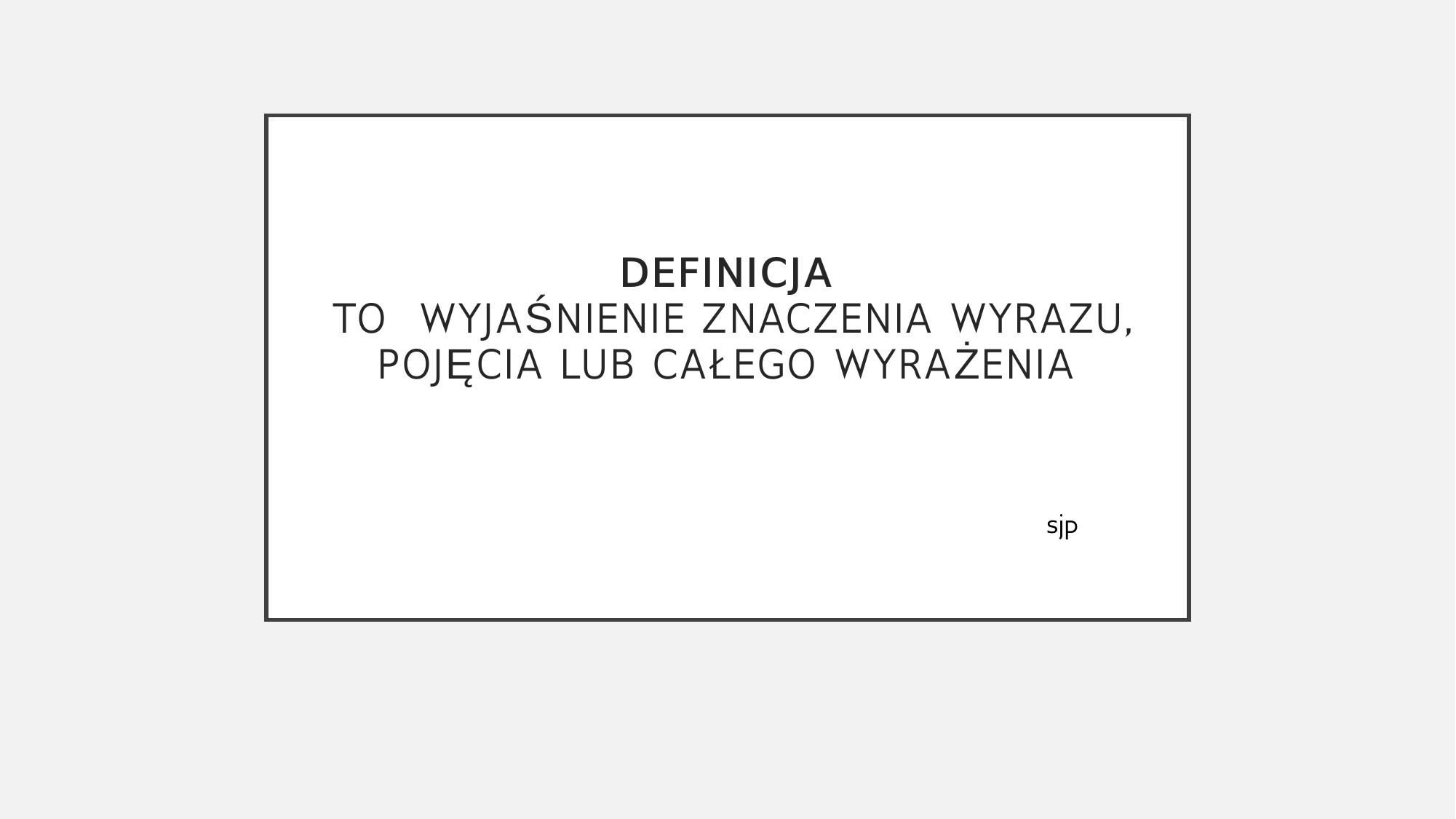

# Definicja to  wyjaśnienie znaczenia wyrazu, pojęcia lub całego wyrażenia
sjp